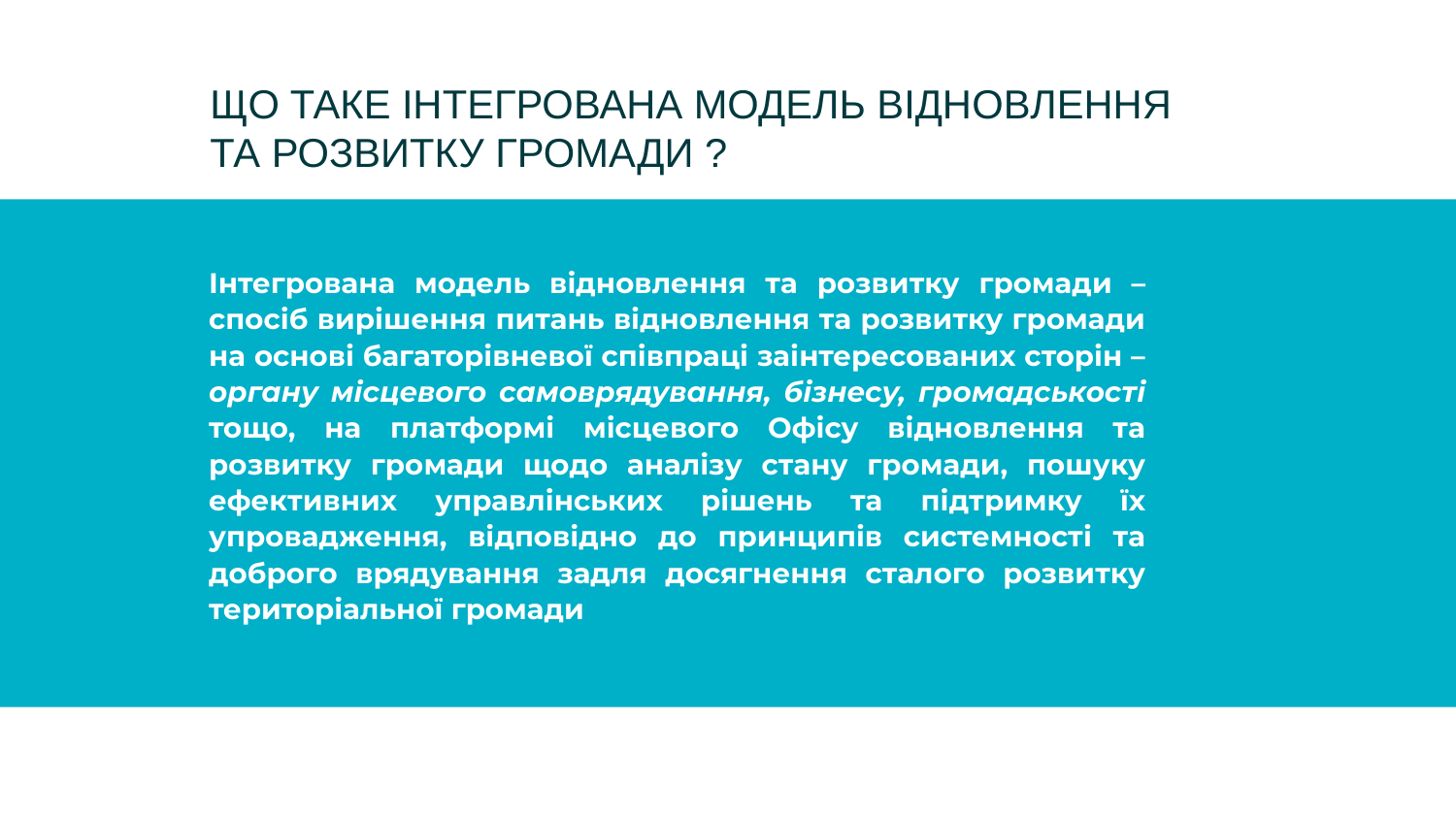

ЩО ТАКЕ ІНТЕГРОВАНА МОДЕЛЬ ВІДНОВЛЕННЯ ТА РОЗВИТКУ ГРОМАДИ ?

Інтегрована модель відновлення та розвитку громади – спосіб вирішення питань відновлення та розвитку громади на основі багаторівневої співпраці заінтересованих сторін – органу місцевого самоврядування, бізнесу, громадськості тощо, на платформі місцевого Офісу відновлення та розвитку громади щодо аналізу стану громади, пошуку ефективних управлінських рішень та підтримку їх упровадження, відповідно до принципів системності та доброго врядування задля досягнення сталого розвитку територіальної громади